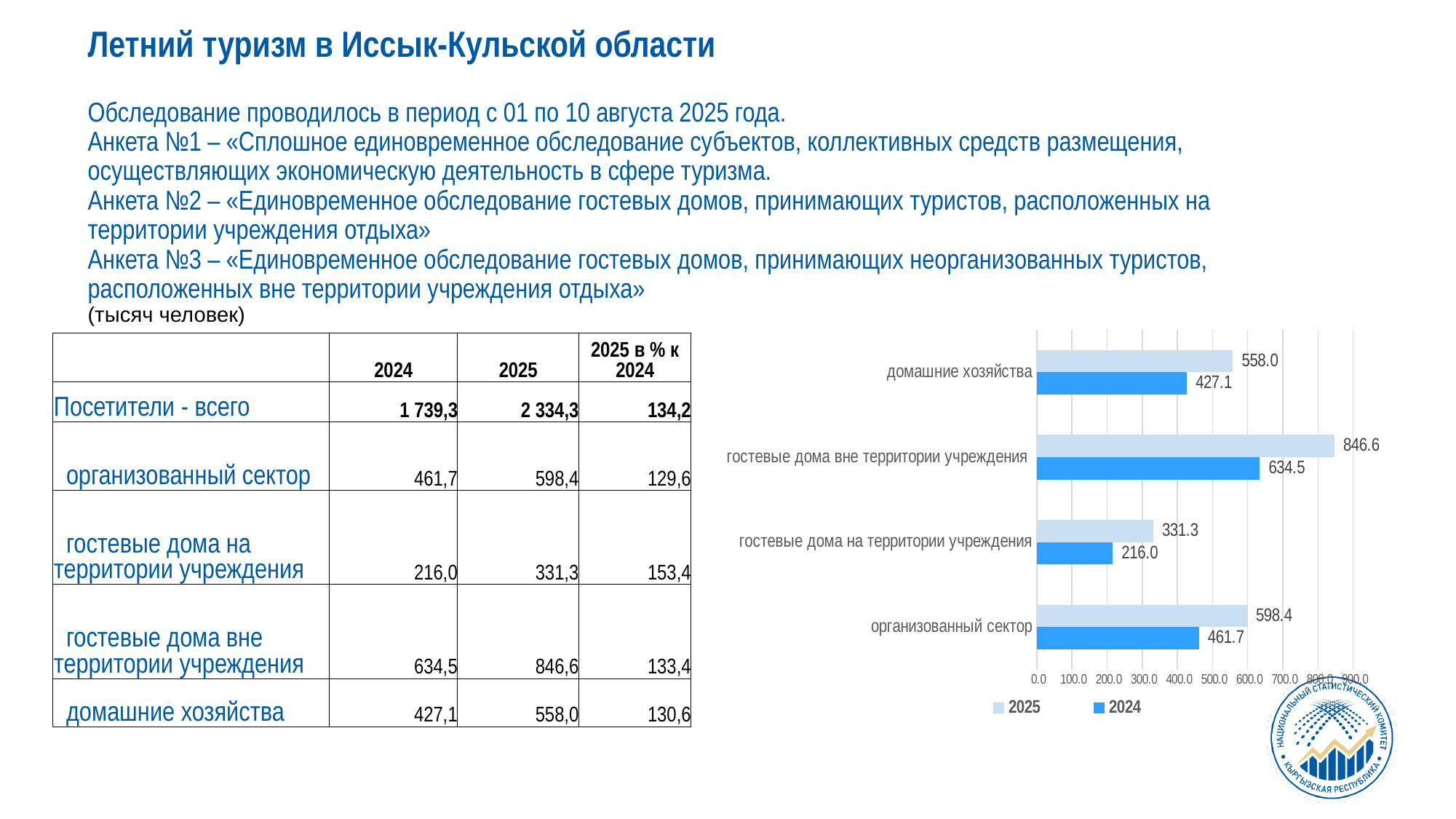

Летний туризм в Иссык-Кульской области
Обследование проводилось в период с 01 по 10 августа 2025 года.
Анкета №1 – «Сплошное единовременное обследование субъектов, коллективных средств размещения, осуществляющих экономическую деятельность в сфере туризма.
Анкета №2 – «Единовременное обследование гостевых домов, принимающих туристов, расположенных на территории учреждения отдыха»
Анкета №3 – «Единовременное обследование гостевых домов, принимающих неорганизованных туристов, расположенных вне территории учреждения отдыха»
(тысяч человек)

### Chart

| Category | 2024 | 2025 |
|---|---|---|
| организованный сектор | 461.7 | 598.4 |
| гостевые дома на территории учреждения | 216.0 | 331.3 |
| гостевые дома вне территории учреждения  | 634.5 | 846.6 |
| домашние хозяйства | 427.1 | 558.0 |
|  | 2024 | 2025 | 2025 в % к 2024 |
| --- | --- | --- | --- |
| Посетители - всего | 1 739,3 | 2 334,3 | 134,2 |
| организованный сектор | 461,7 | 598,4 | 129,6 |
| гостевые дома на территории учреждения | 216,0 | 331,3 | 153,4 |
| гостевые дома вне территории учреждения | 634,5 | 846,6 | 133,4 |
| домашние хозяйства | 427,1 | 558,0 | 130,6 |